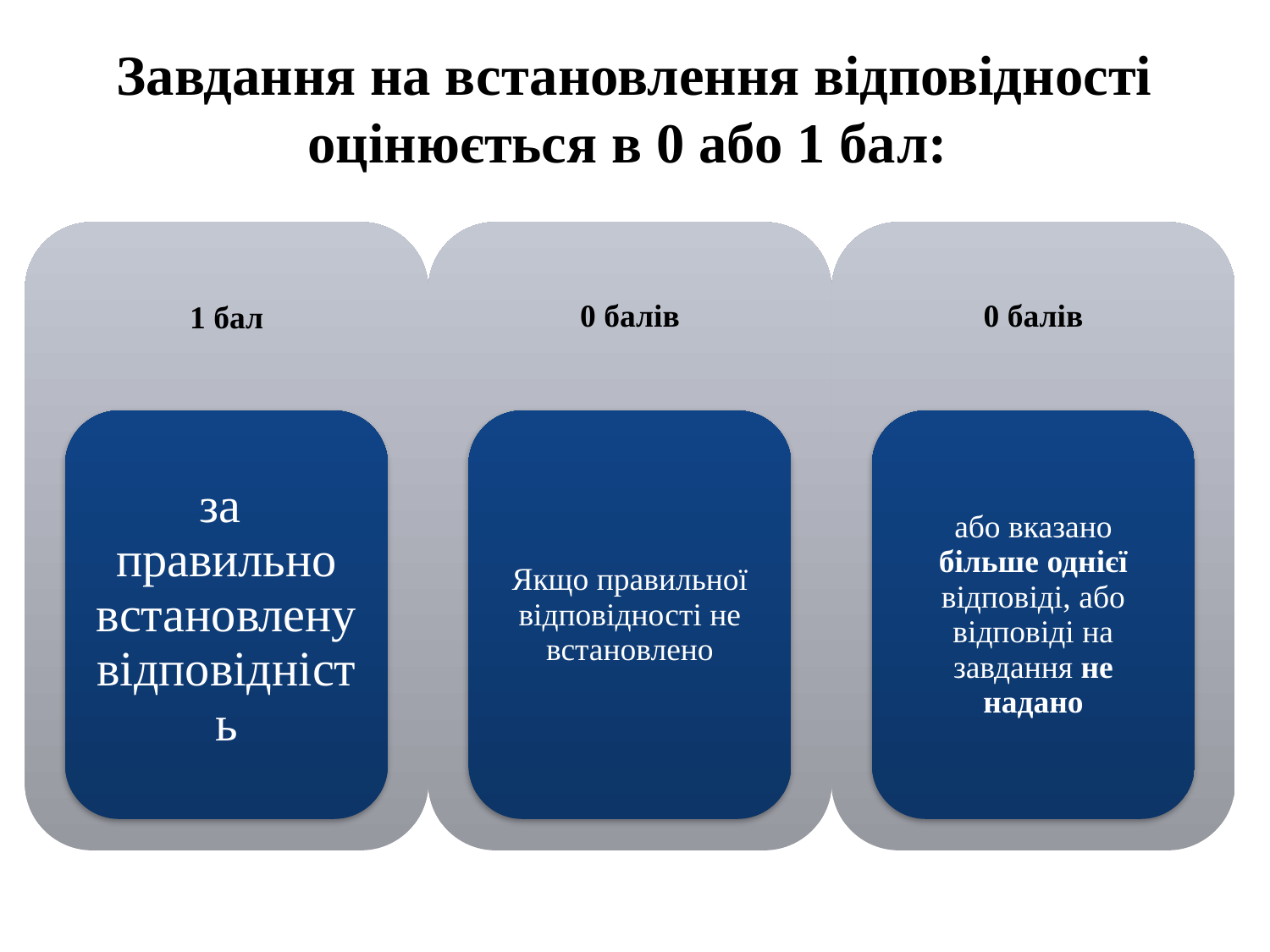

# Завдання на встановлення відповідності оцінюється в 0 або 1 бал:
1 бал
0 балів
0 балів
за  правильно встановлену відповідність
Якщо правильної відповідності не встановлено
або вказано більше однієї відповіді, або відповіді на завдання не надано